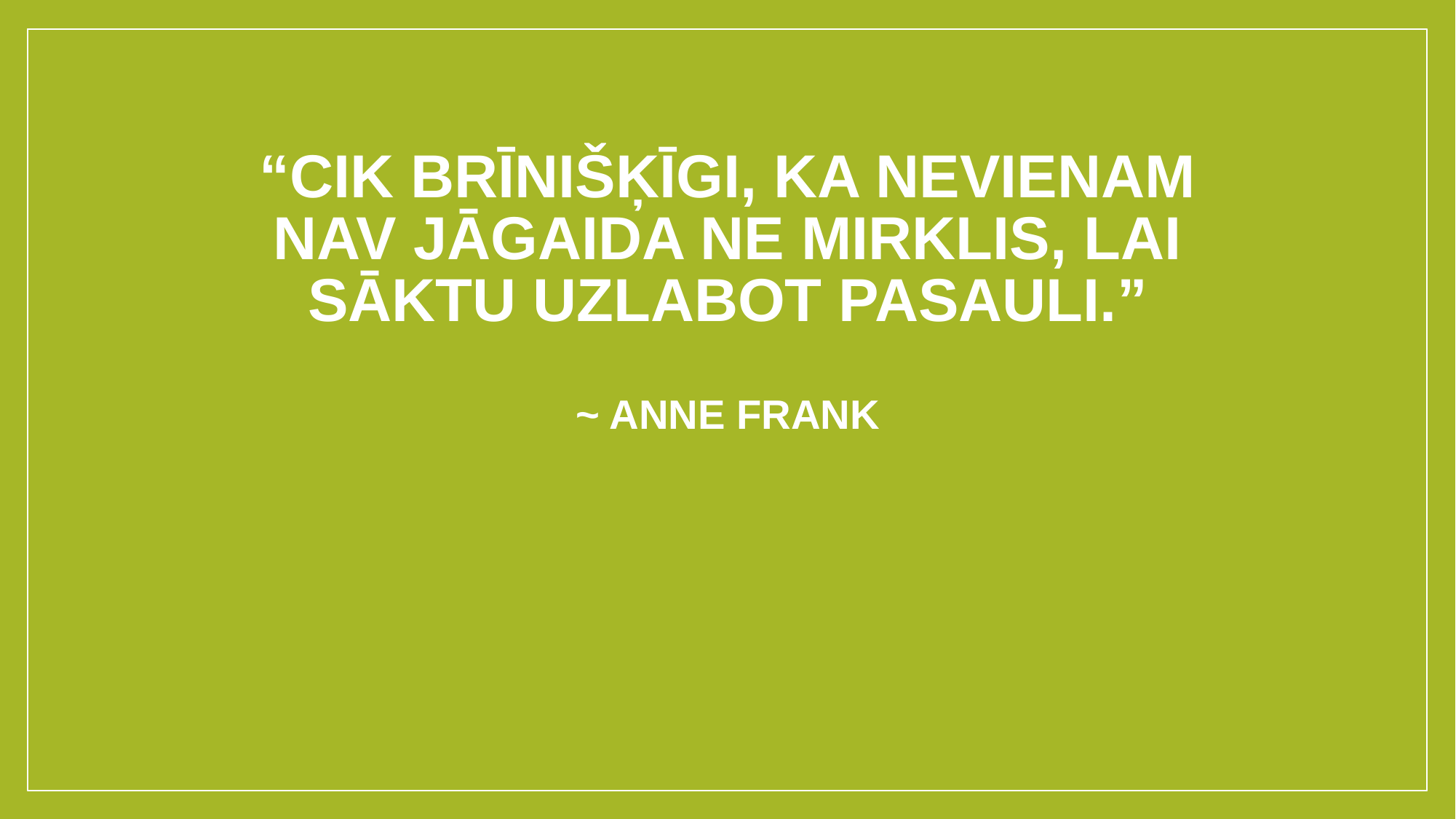

# “Cik brīnišķīgi, ka nevienam nav jāgaida ne mirklis, lai sāktu uzlabot pasauli.” ~ anne Frank